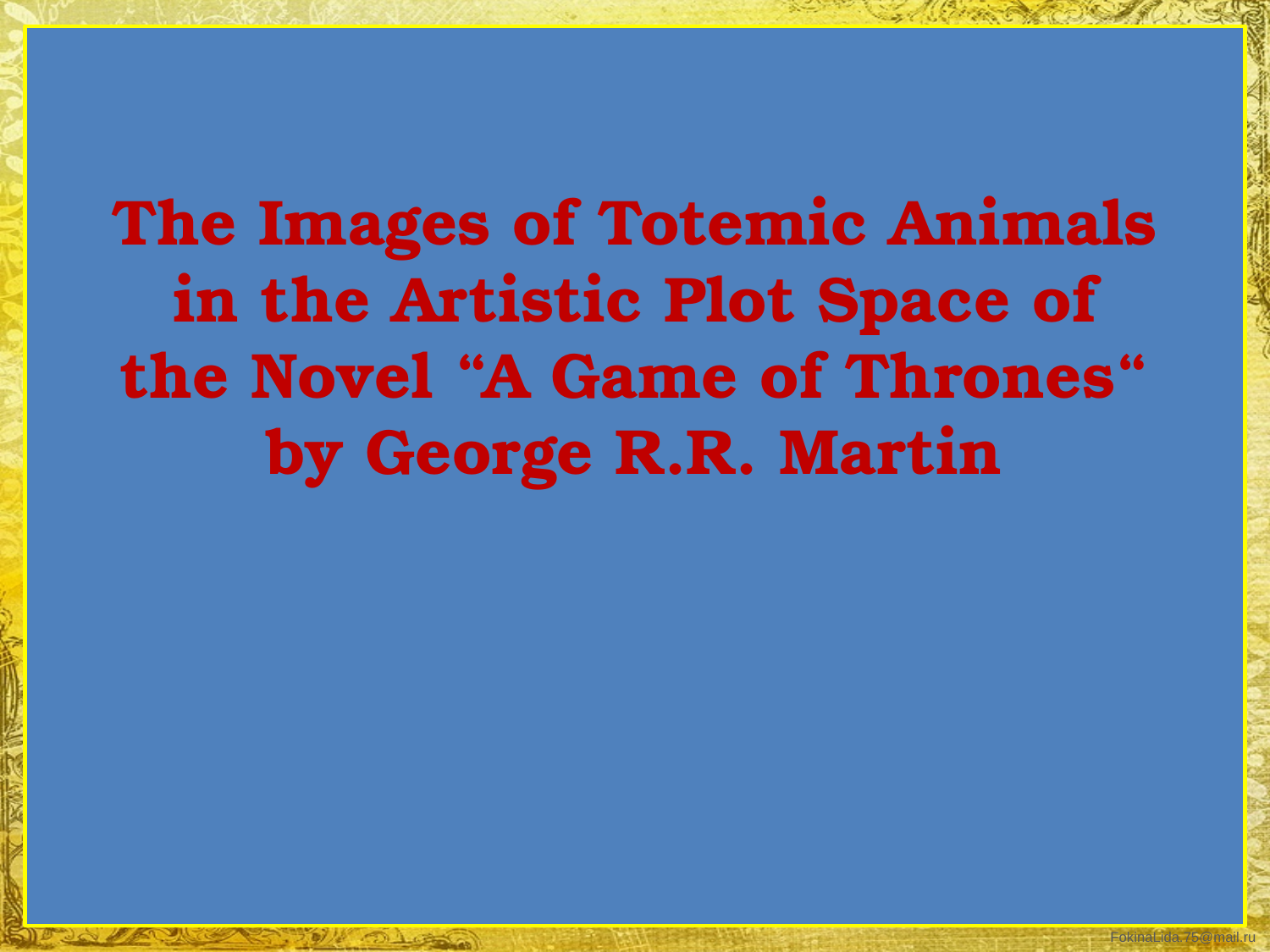

# The Images of Totemic Animals in the Artistic Plot Space of the Novel “A Game of Thrones“ by George R.R. Martin